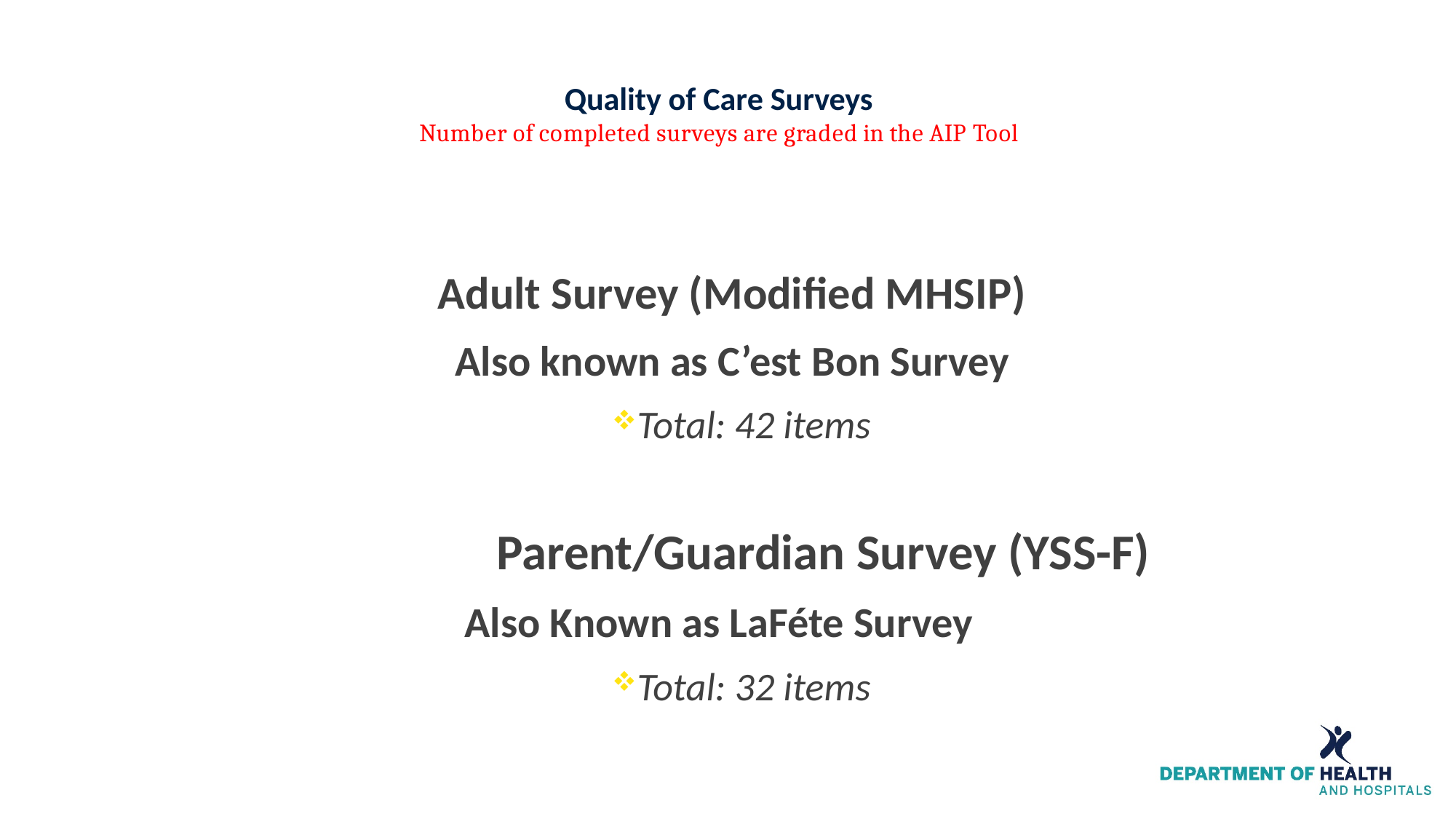

# Quality of Care Surveys Number of completed surveys are graded in the AIP Tool
Adult Survey (Modified MHSIP)
Also known as C’est Bon Survey
Total: 42 items

		       Parent/Guardian Survey (YSS-F)
Also Known as LaFéte Survey
Total: 32 items